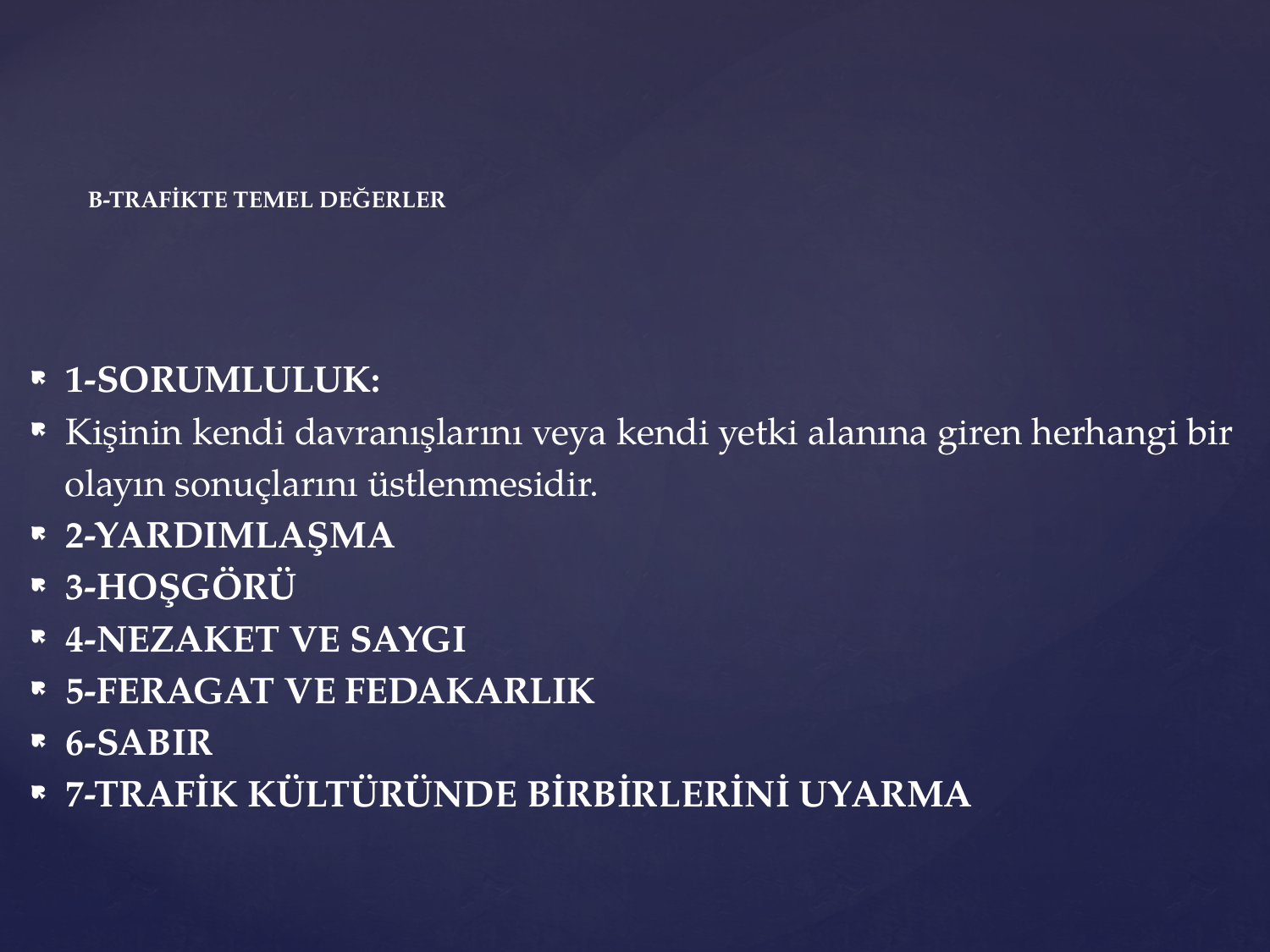

# B-TRAFİKTE TEMEL DEĞERLER
1-SORUMLULUK:
Kişinin kendi davranışlarını veya kendi yetki alanına giren herhangi bir
    olayın sonuçlarını üstlenmesidir.
2-YARDIMLAŞMA
3-HOŞGÖRÜ
4-NEZAKET VE SAYGI
5-FERAGAT VE FEDAKARLIK
6-SABIR
7-TRAFİK KÜLTÜRÜNDE BİRBİRLERİNİ UYARMA